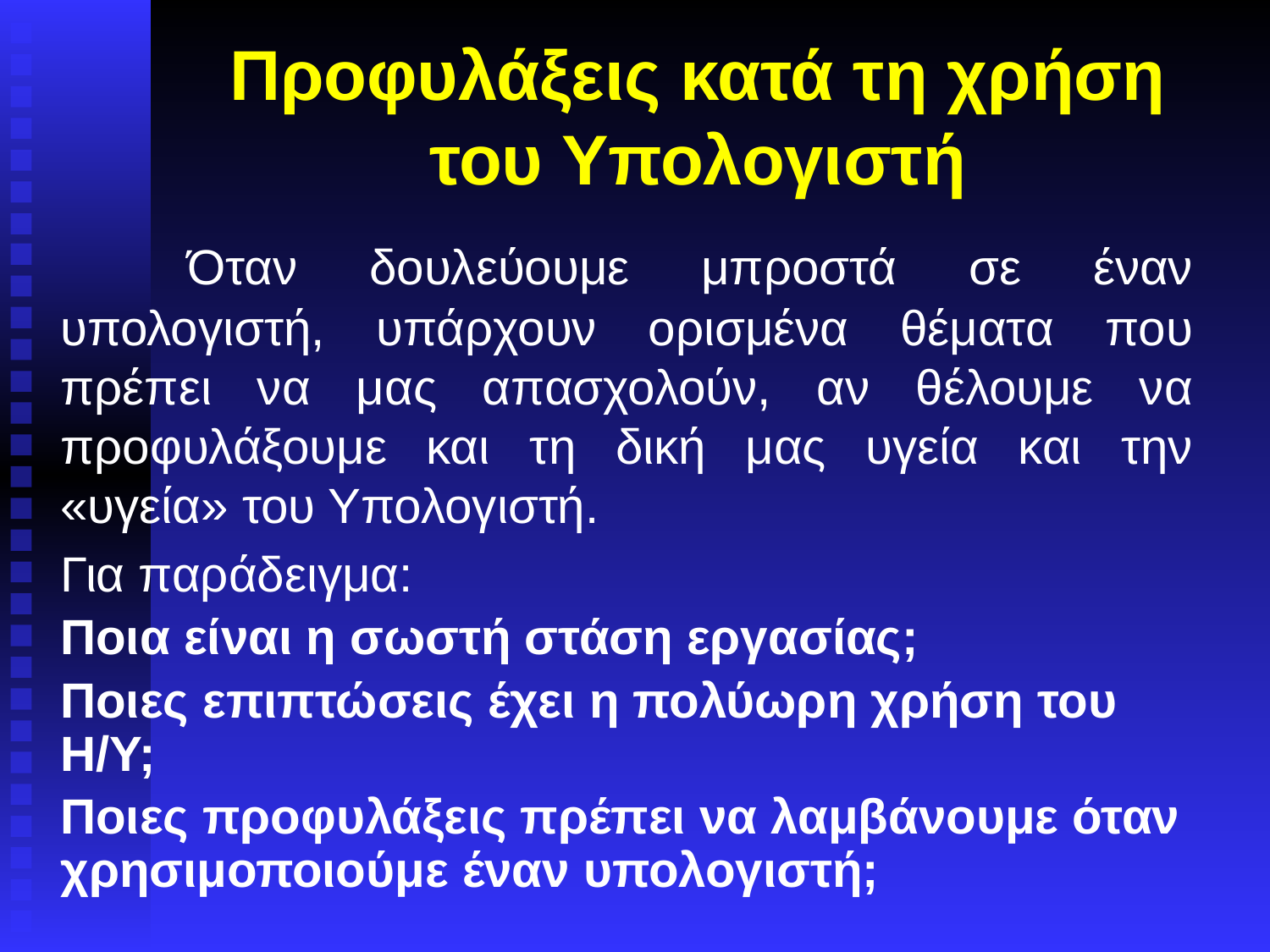

# Προφυλάξεις κατά τη χρήση του Υπολογιστή
		Όταν δουλεύουμε μπροστά σε έναν υπολογιστή, υπάρχουν ορισμένα θέματα που πρέπει να μας απασχολούν, αν θέλουμε να προφυλάξουμε και τη δική μας υγεία και την «υγεία» του Υπολογιστή.
	Για παράδειγμα:
	Ποια είναι η σωστή στάση εργασίας;
	Ποιες επιπτώσεις έχει η πολύωρη χρήση του Η/Υ;
	Ποιες προφυλάξεις πρέπει να λαμβάνουμε όταν χρησιμοποιούμε έναν υπολογιστή;